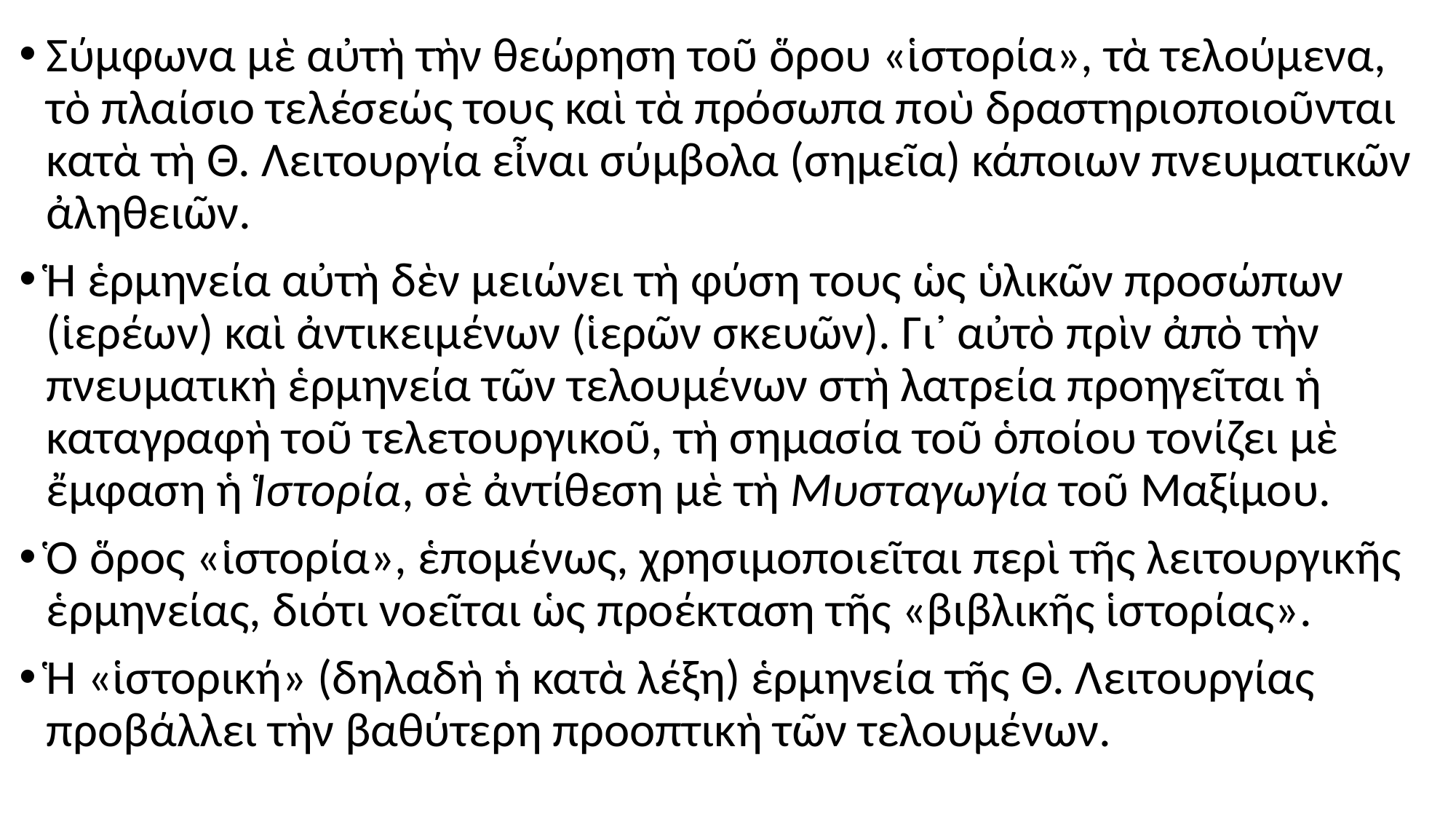

#
Σύμφωνα μὲ αὐτὴ τὴν θεώρηση τοῦ ὅρου «ἱστορία», τὰ τελούμενα, τὸ πλαίσιο τελέσεώς τους καὶ τὰ πρόσωπα ποὺ δραστηριοποιοῦνται κατὰ τὴ Θ. Λειτουργία εἶναι σύμβολα (σημεῖα) κάποιων πνευματικῶν ἀληθειῶν.
Ἡ ἑρμηνεία αὐτὴ δὲν μειώνει τὴ φύση τους ὡς ὑλικῶν προσώπων (ἱερέων) καὶ ἀντικειμένων (ἱερῶν σκευῶν). Γι᾽ αὐτὸ πρὶν ἀπὸ τὴν πνευματικὴ ἑρμηνεία τῶν τελουμένων στὴ λατρεία προηγεῖται ἡ καταγραφὴ τοῦ τελετουργικοῦ, τὴ σημασία τοῦ ὁποίου τονίζει μὲ ἔμφαση ἡ Ἱστορία, σὲ ἀντίθεση μὲ τὴ Μυσταγωγία τοῦ Μαξίμου.
Ὁ ὅρος «ἱστορία», ἑπομένως, χρησιμοποιεῖται περὶ τῆς λειτουργικῆς ἑρμηνείας, διότι νοεῖται ὡς προέκταση τῆς «βιβλικῆς ἱστορίας».
Ἡ «ἱστορική» (δηλαδὴ ἡ κατὰ λέξη) ἑρμηνεία τῆς Θ. Λειτουργίας προβάλλει τὴν βαθύτερη προοπτικὴ τῶν τελουμένων.